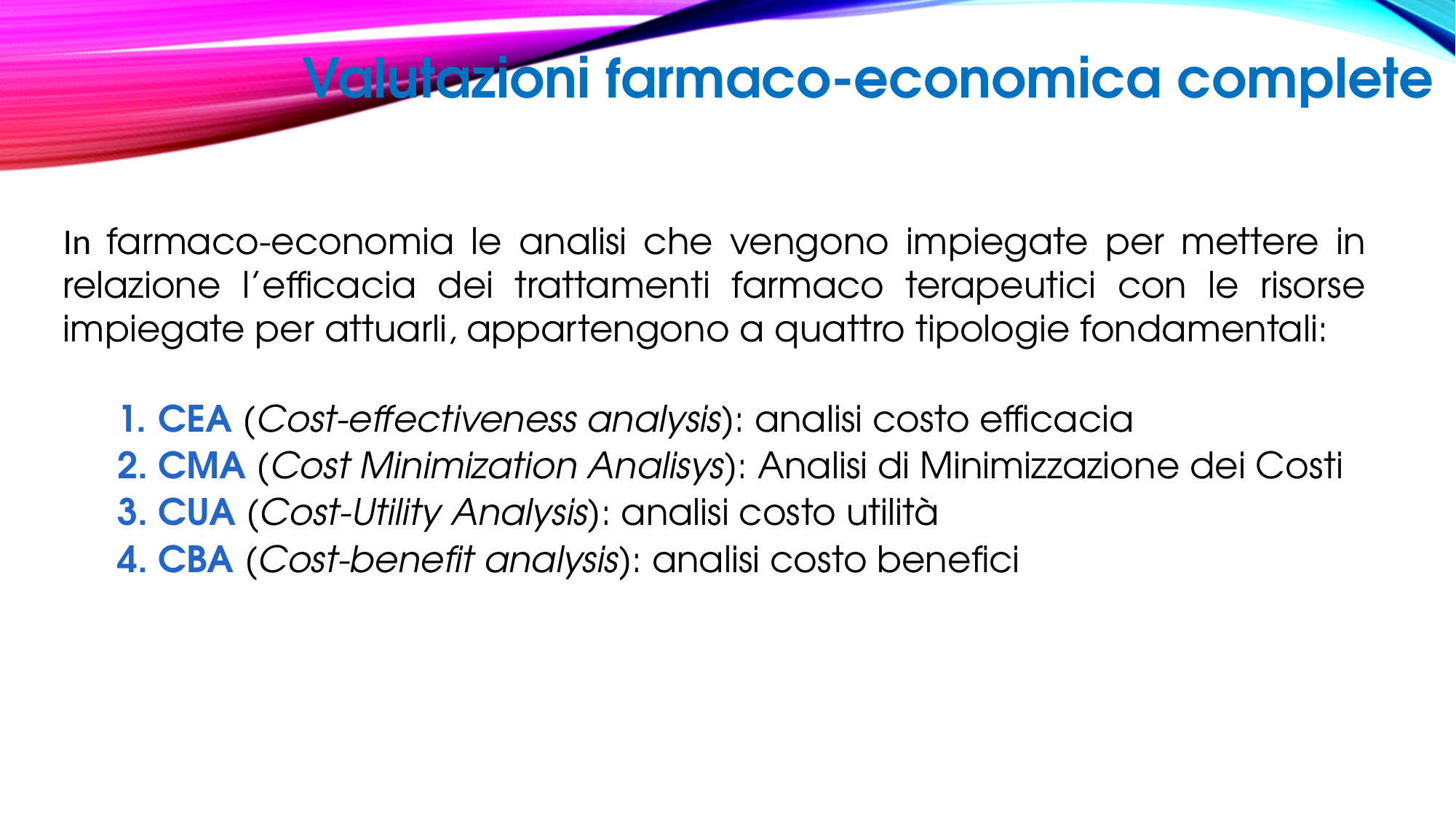

Valutazioni farmaco-economica complete
In farmaco-economia le analisi che vengono impiegate per mettere in relazione l’efficacia dei trattamenti farmaco terapeutici con le risorse impiegate per attuarli, appartengono a quattro tipologie fondamentali:

CEA (Cost-effectiveness analysis): analisi costo efficacia
CMA (Cost Minimization Analisys): Analisi di Minimizzazione dei Costi
CUA (Cost-Utility Analysis): analisi costo utilità
CBA (Cost-benefit analysis): analisi costo benefici